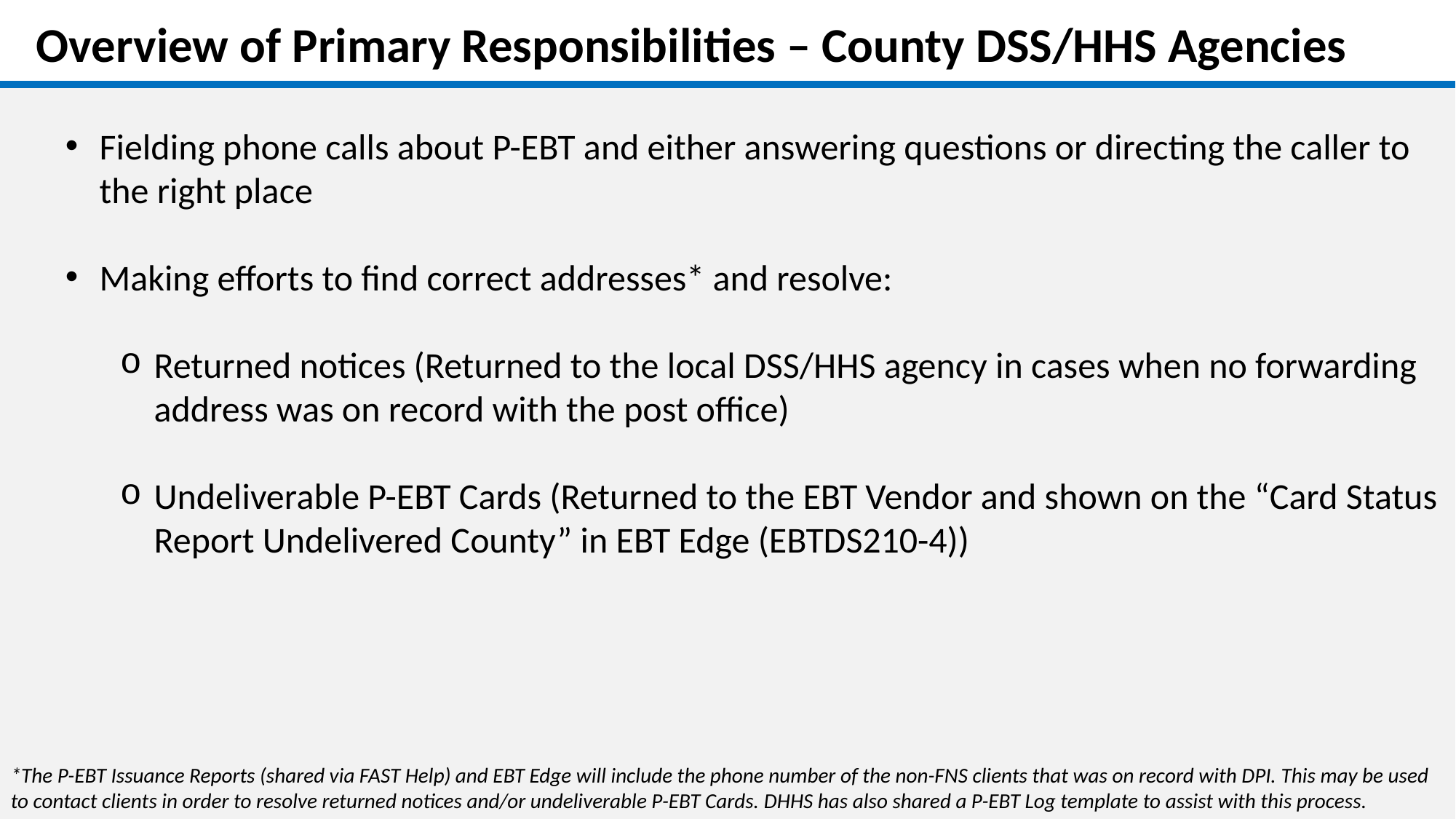

Overview of Primary Responsibilities – County DSS/HHS Agencies

Fielding phone calls about P-EBT and either answering questions or directing the caller to the right place

Making efforts to find correct addresses* and resolve:

Returned notices (Returned to the local DSS/HHS agency in cases when no forwarding address was on record with the post office)

Undeliverable P-EBT Cards (Returned to the EBT Vendor and shown on the “Card Status Report Undelivered County” in EBT Edge (EBTDS210-4))
*The P-EBT Issuance Reports (shared via FAST Help) and EBT Edge will include the phone number of the non-FNS clients that was on record with DPI. This may be used to contact clients in order to resolve returned notices and/or undeliverable P-EBT Cards. DHHS has also shared a P-EBT Log template to assist with this process.